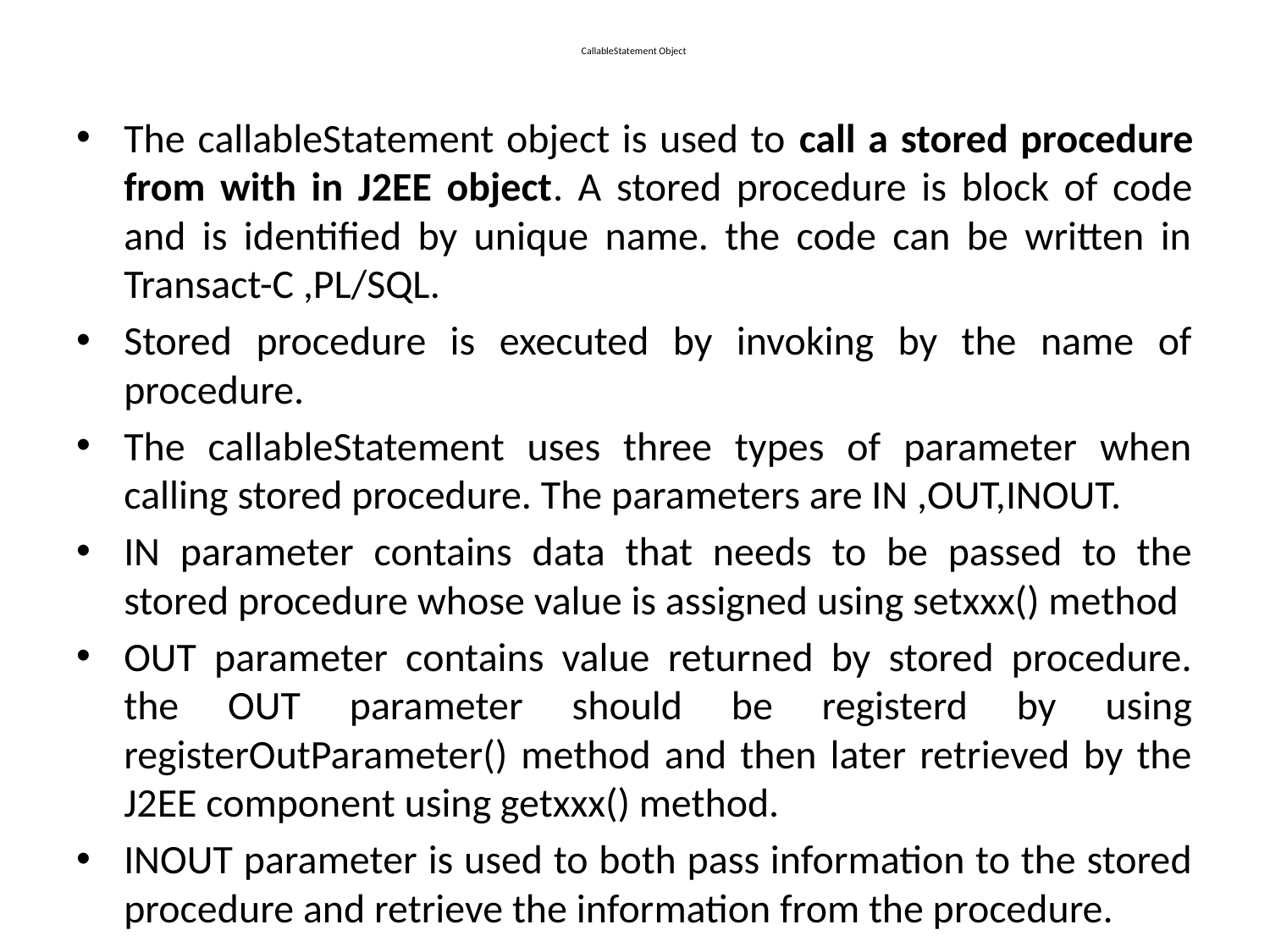

# CallableStatement Object
The callableStatement object is used to call a stored procedure from with in J2EE object. A stored procedure is block of code and is identified by unique name. the code can be written in Transact-C ,PL/SQL.
Stored procedure is executed by invoking by the name of procedure.
The callableStatement uses three types of parameter when calling stored procedure. The parameters are IN ,OUT,INOUT.
IN parameter contains data that needs to be passed to the stored procedure whose value is assigned using setxxx() method
OUT parameter contains value returned by stored procedure. the OUT parameter should be registerd by using registerOutParameter() method and then later retrieved by the J2EE component using getxxx() method.
INOUT parameter is used to both pass information to the stored procedure and retrieve the information from the procedure.